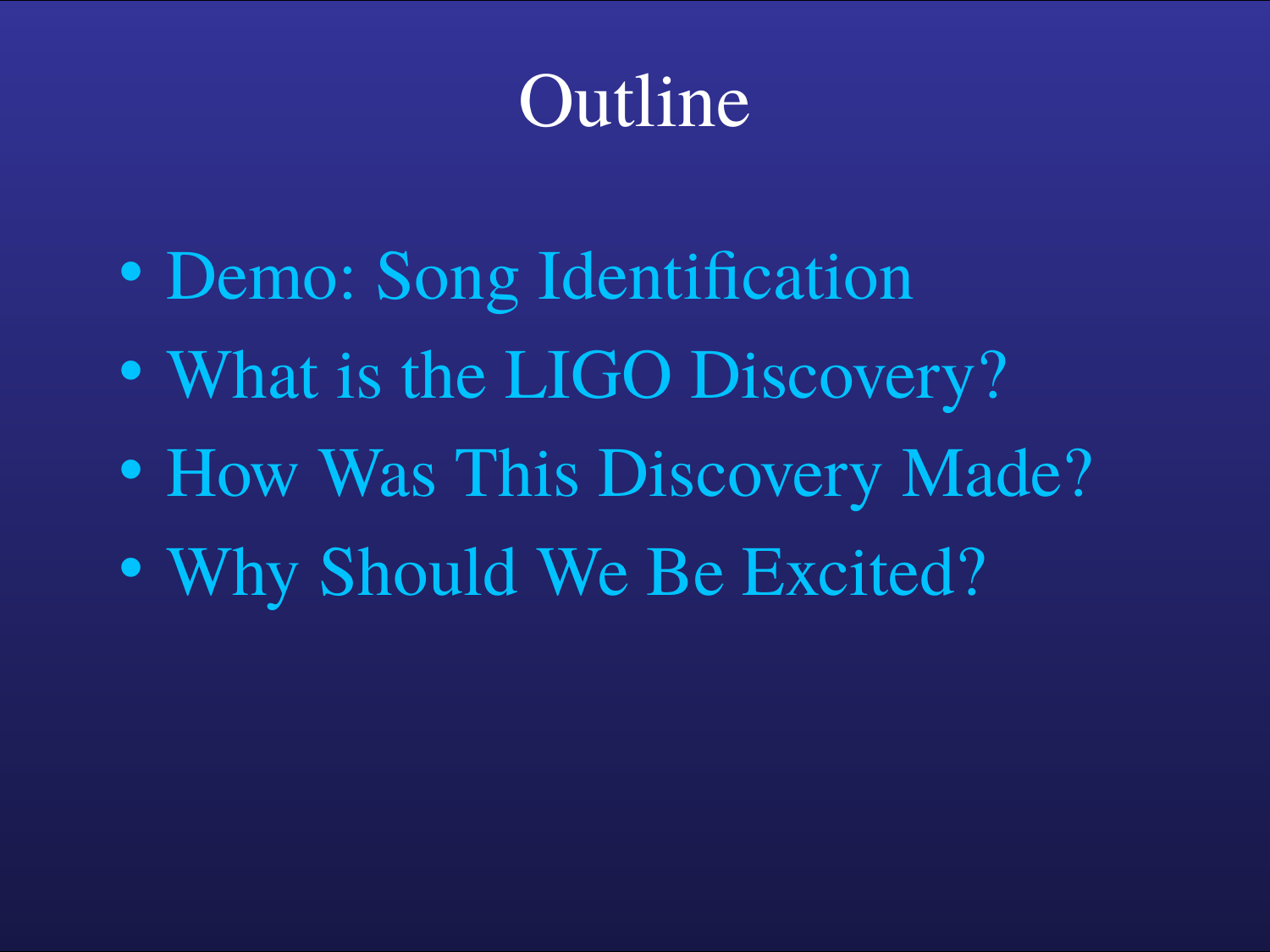

# Outline
Demo: Song Identification
What is the LIGO Discovery?
How Was This Discovery Made?
Why Should We Be Excited?